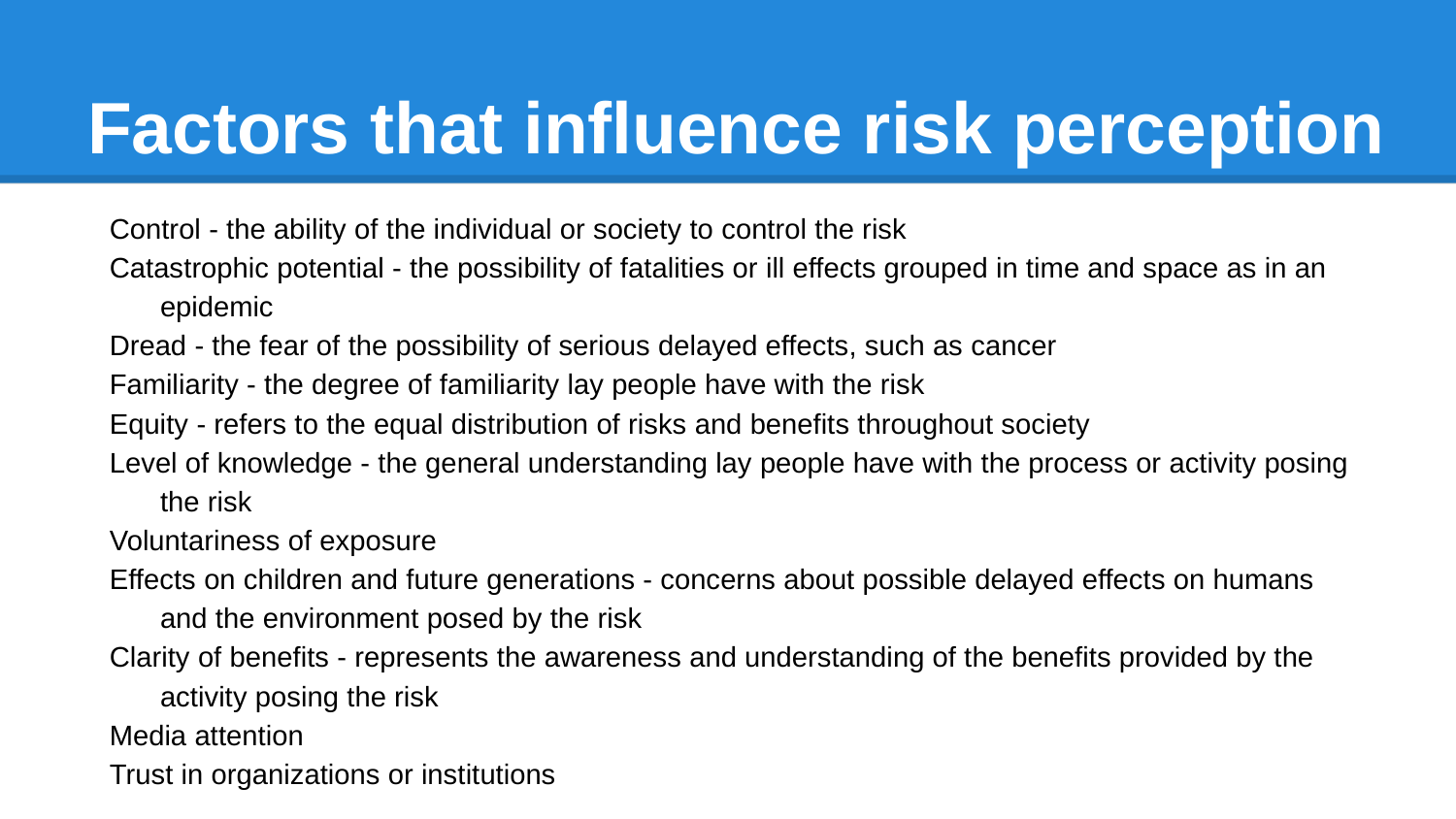

# Factors that influence risk perception
Control - the ability of the individual or society to control the risk
Catastrophic potential - the possibility of fatalities or ill effects grouped in time and space as in an epidemic
Dread - the fear of the possibility of serious delayed effects, such as cancer
Familiarity - the degree of familiarity lay people have with the risk
Equity - refers to the equal distribution of risks and benefits throughout society
Level of knowledge - the general understanding lay people have with the process or activity posing the risk
Voluntariness of exposure
Effects on children and future generations - concerns about possible delayed effects on humans and the environment posed by the risk
Clarity of benefits - represents the awareness and understanding of the benefits provided by the activity posing the risk
Media attention
Trust in organizations or institutions